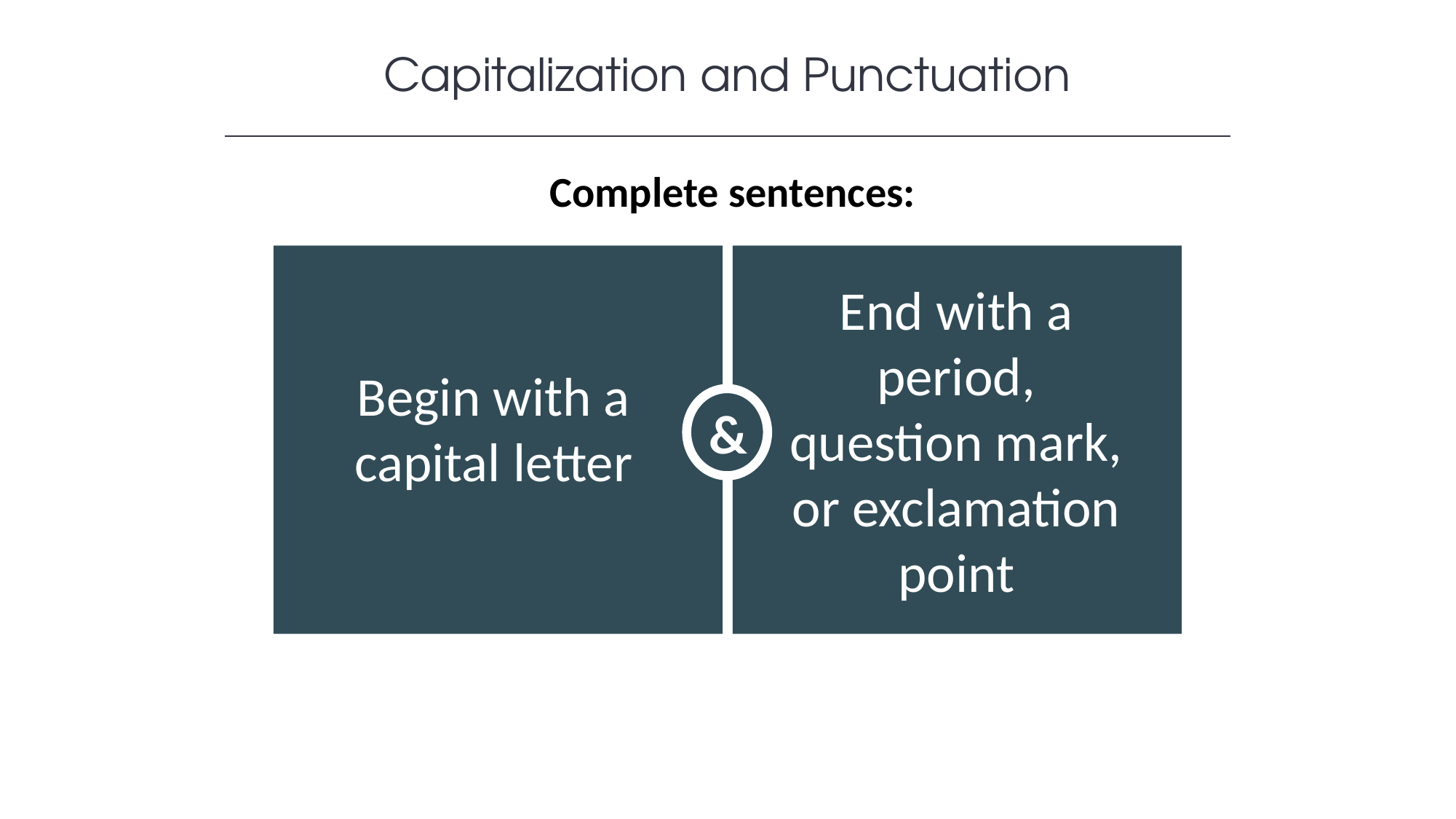

Capitalization and Punctuation
HAWKES LEARNING
Complete sentences:

&
End with a period, question mark, or exclamation point
Begin with a capital letter